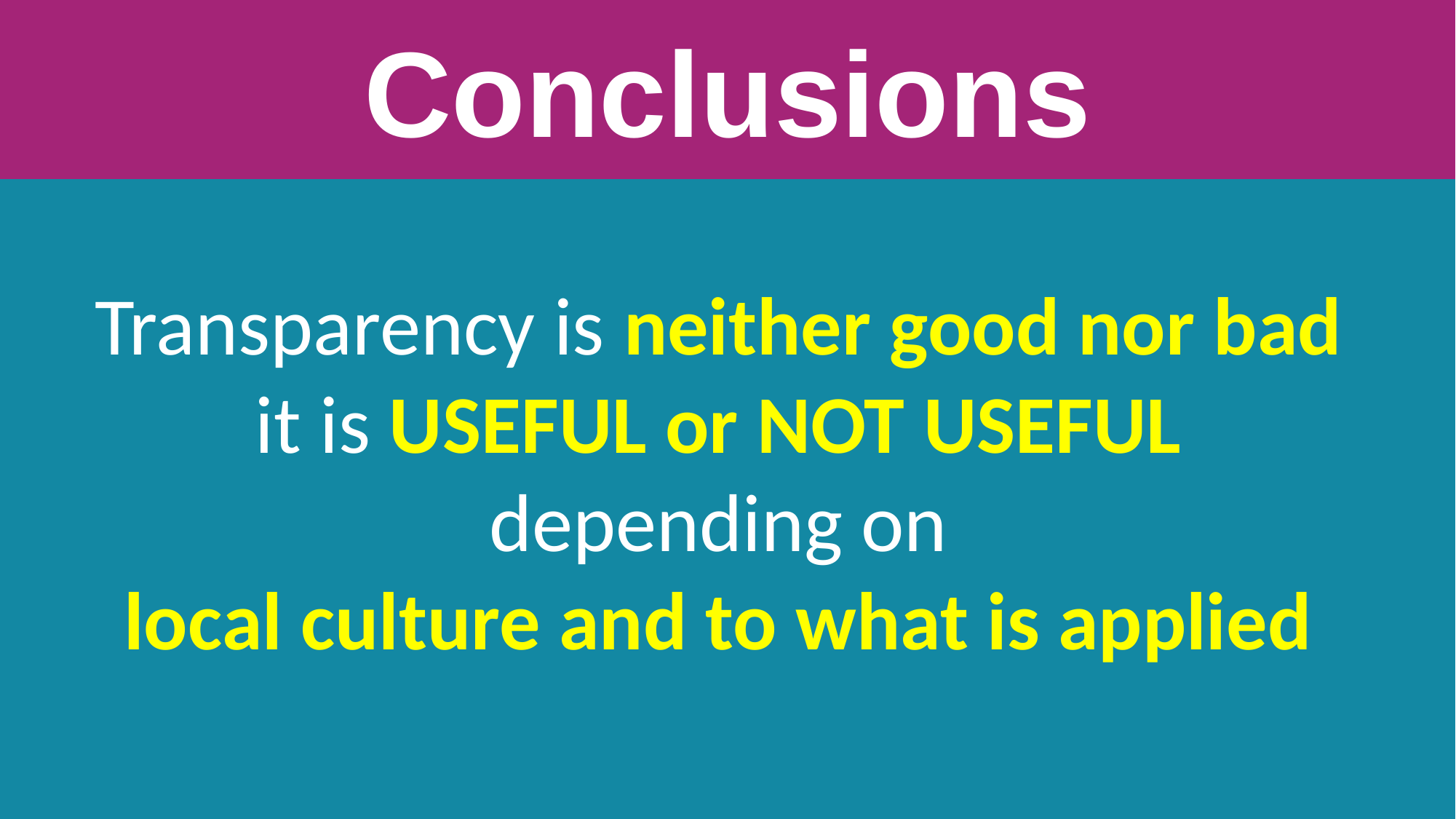

Conclusions
Transparency is neither good nor bad
it is USEFUL or NOT USEFUL
depending on
local culture and to what is applied